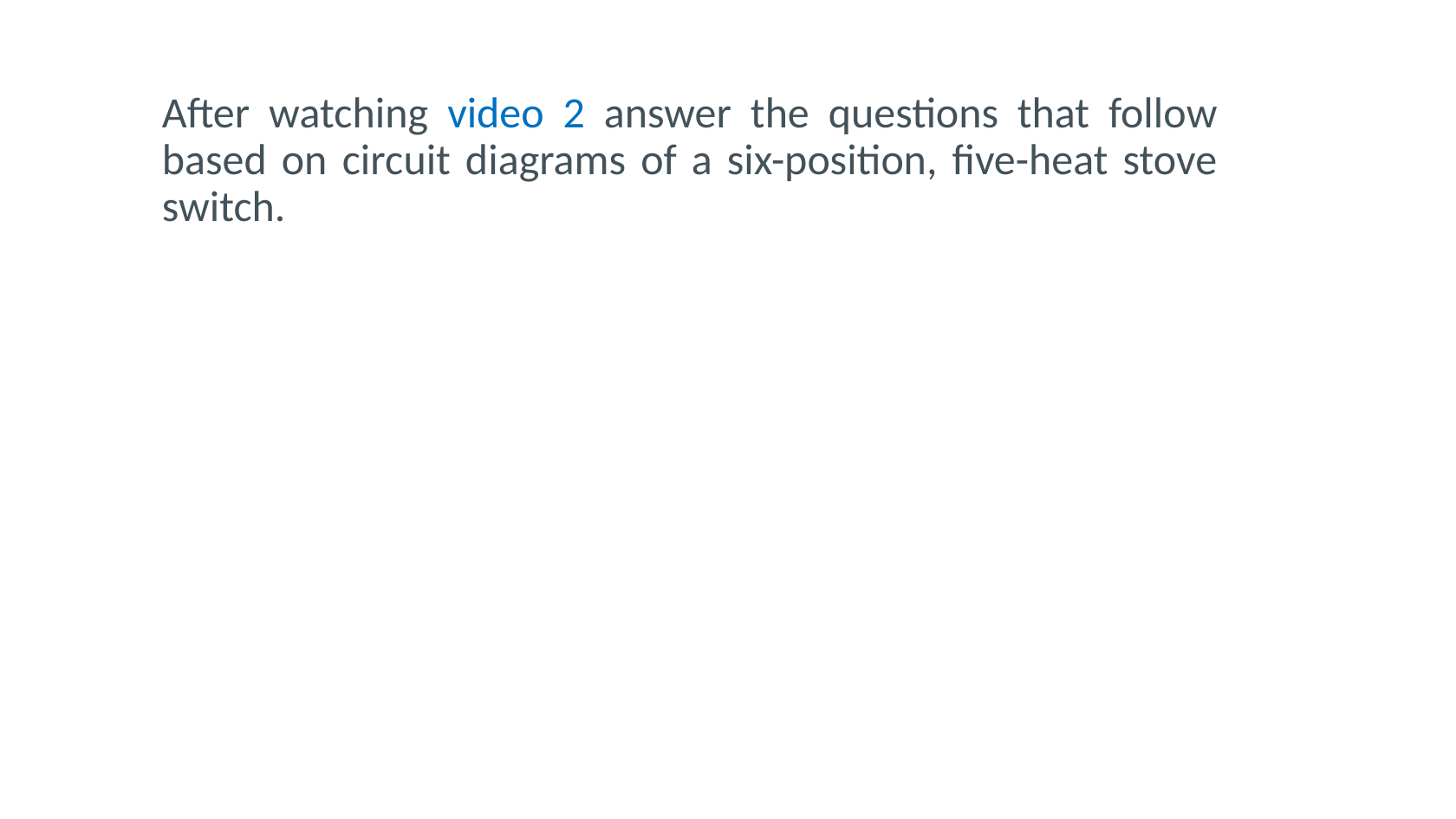

After watching video 2 answer the questions that follow based on circuit diagrams of a six-position, five-heat stove switch.